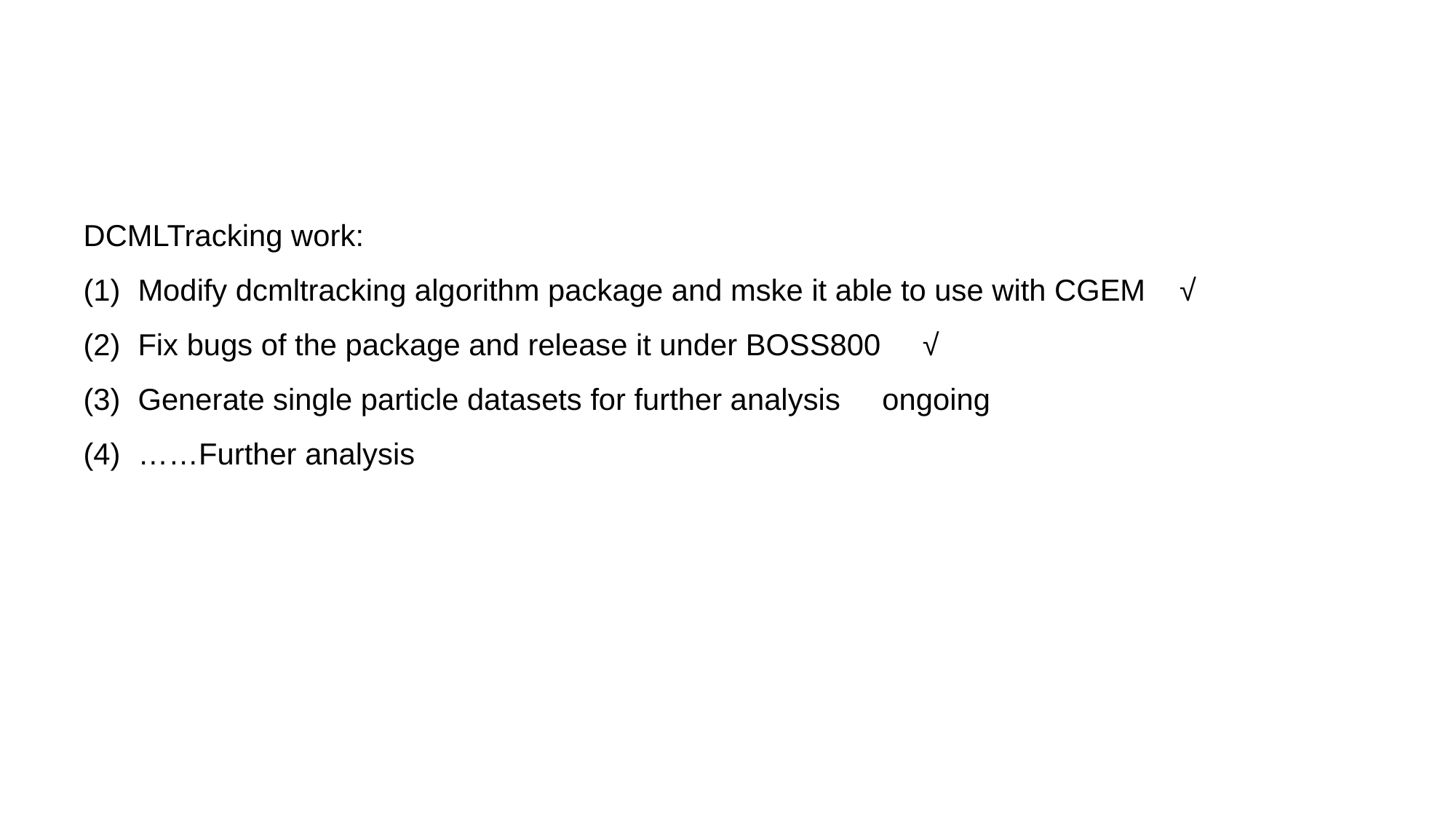

DCMLTracking work:
Modify dcmltracking algorithm package and mske it able to use with CGEM    √
Fix bugs of the package and release it under BOSS800     √
Generate single particle datasets for further analysis     ongoing
……Further analysis